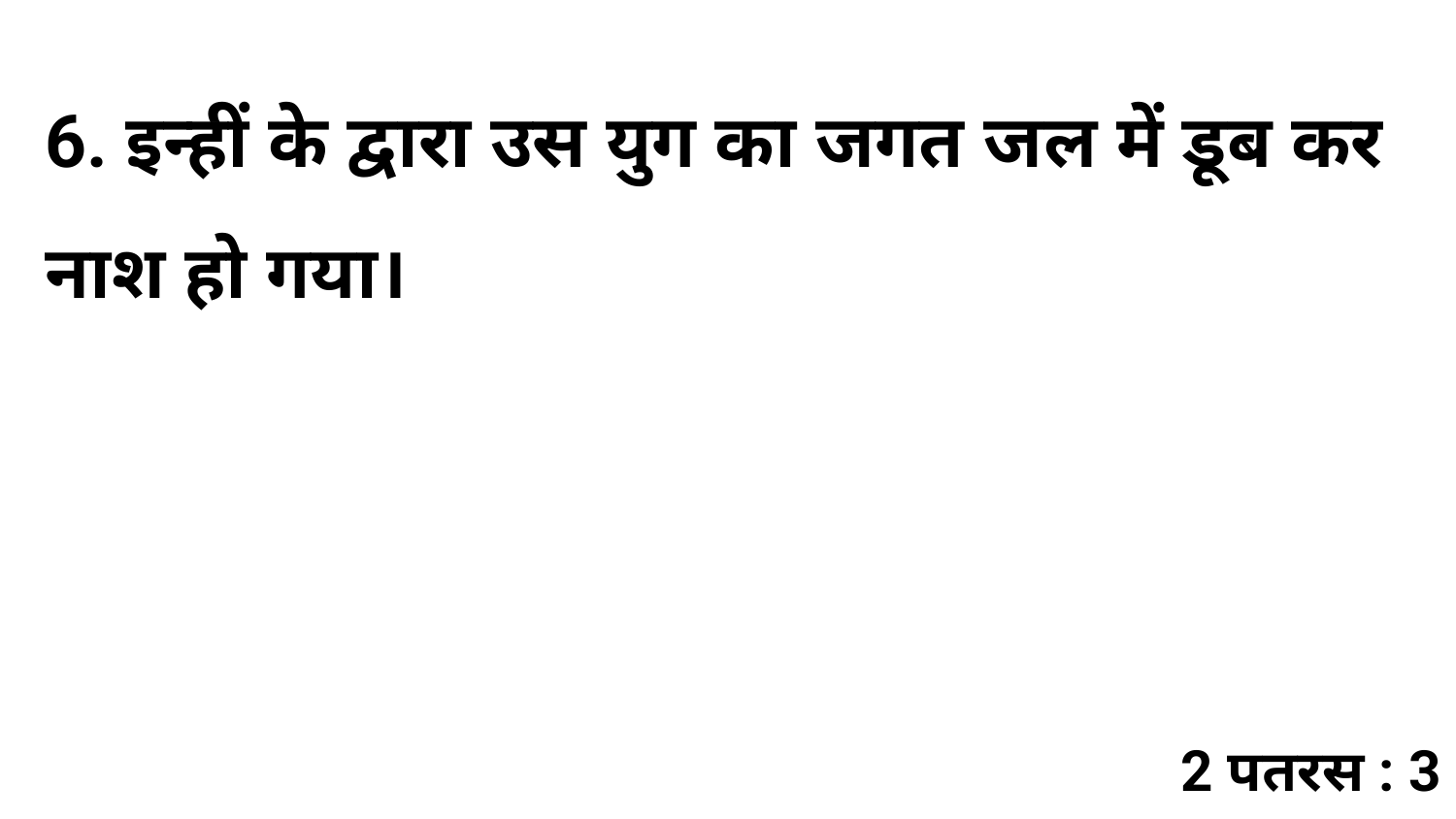

6. इन्हीं के द्वारा उस युग का जगत जल में डूब कर नाश हो गया।
2 पतरस : 3